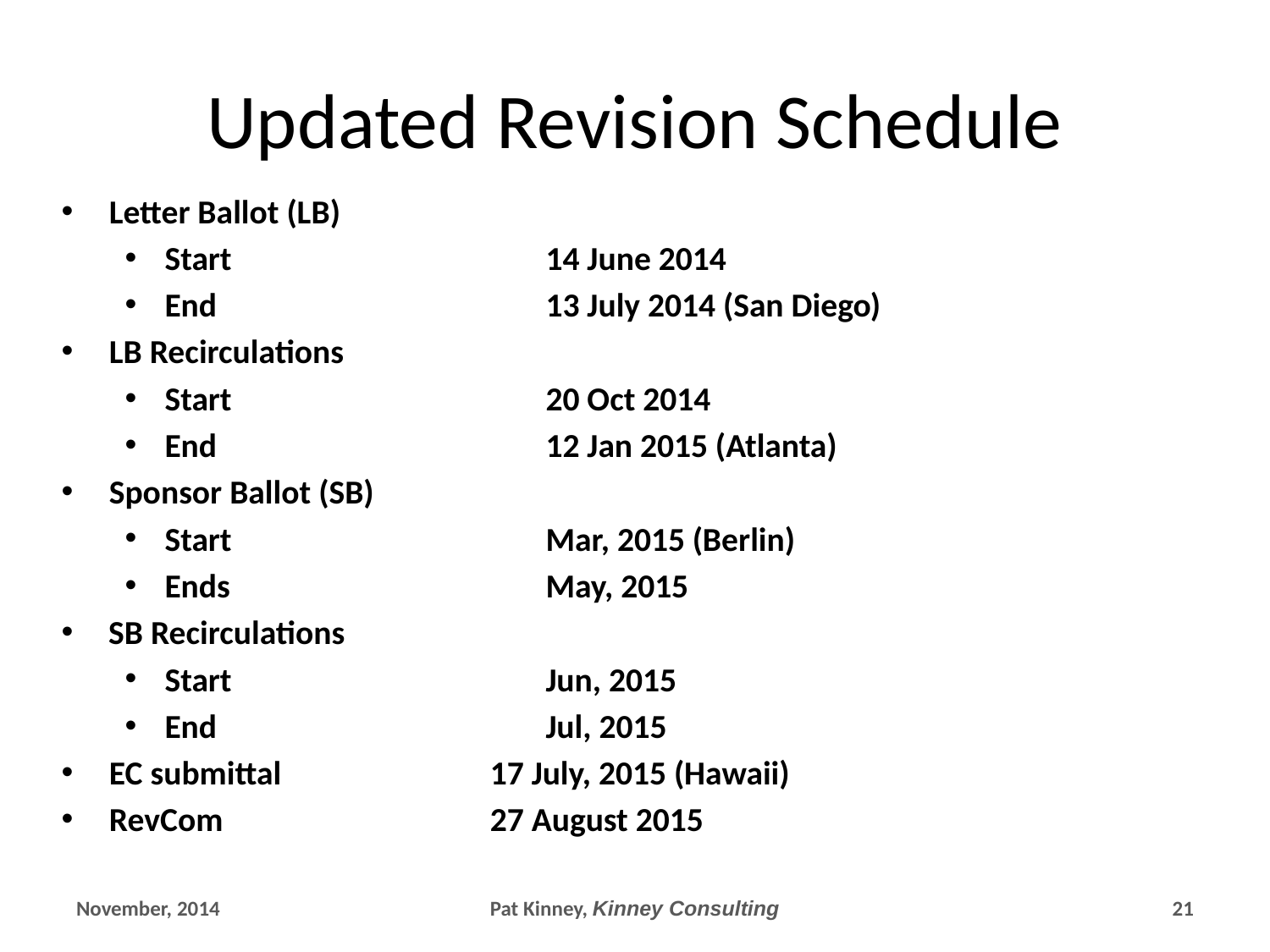

# Updated Revision Schedule
Letter Ballot (LB)
Start			14 June 2014
End			13 July 2014 (San Diego)
LB Recirculations
Start			20 Oct 2014
End 			12 Jan 2015 (Atlanta)
Sponsor Ballot (SB)
Start	 		Mar, 2015 (Berlin)
Ends			May, 2015
SB Recirculations
Start			Jun, 2015
End			Jul, 2015
EC submittal 		17 July, 2015 (Hawaii)
RevCom			27 August 2015
November, 2014
Pat Kinney, Kinney Consulting
21